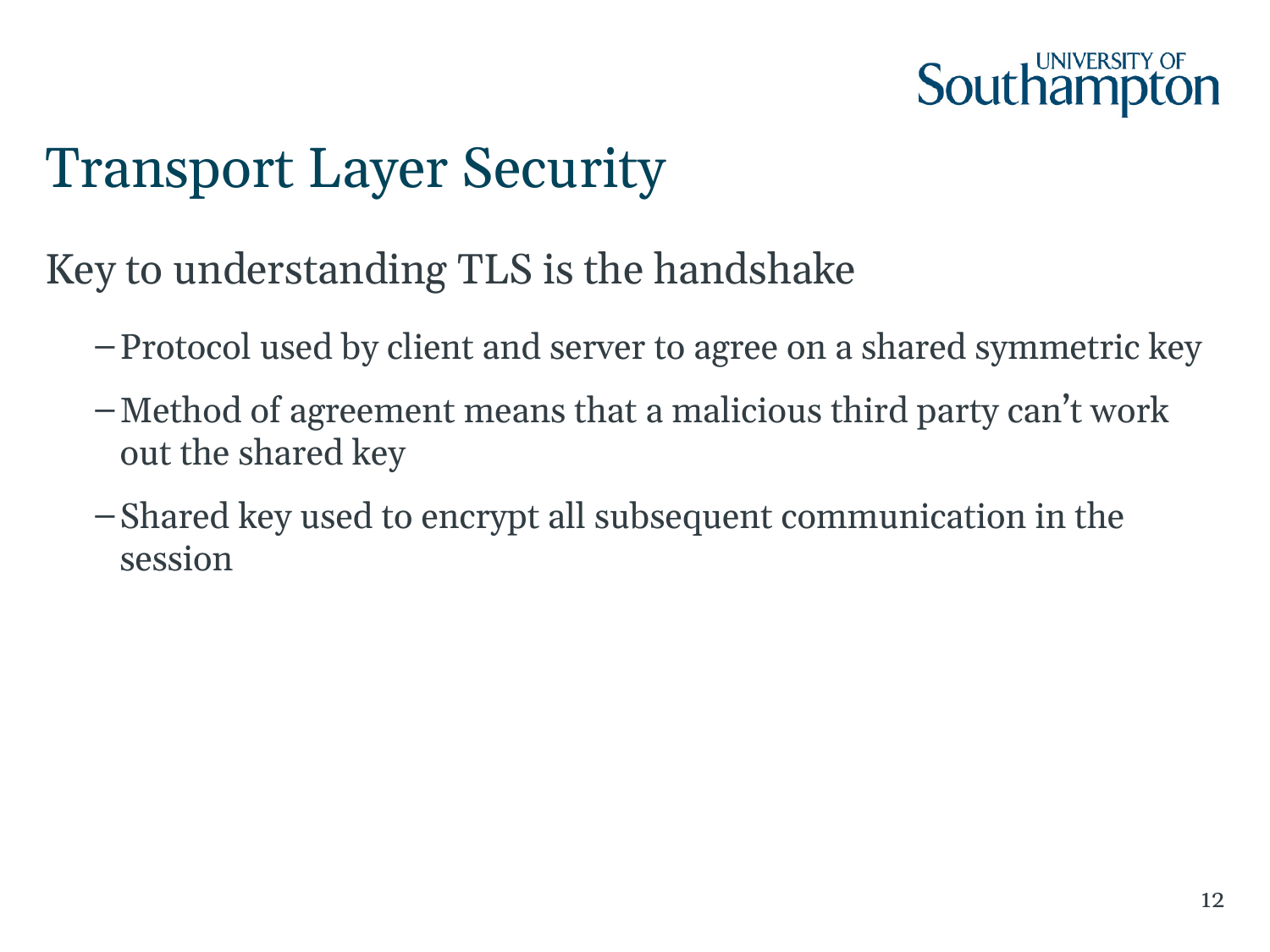

# Transport Layer Security
Key to understanding TLS is the handshake
Protocol used by client and server to agree on a shared symmetric key
Method of agreement means that a malicious third party can’t work out the shared key
Shared key used to encrypt all subsequent communication in the session
12